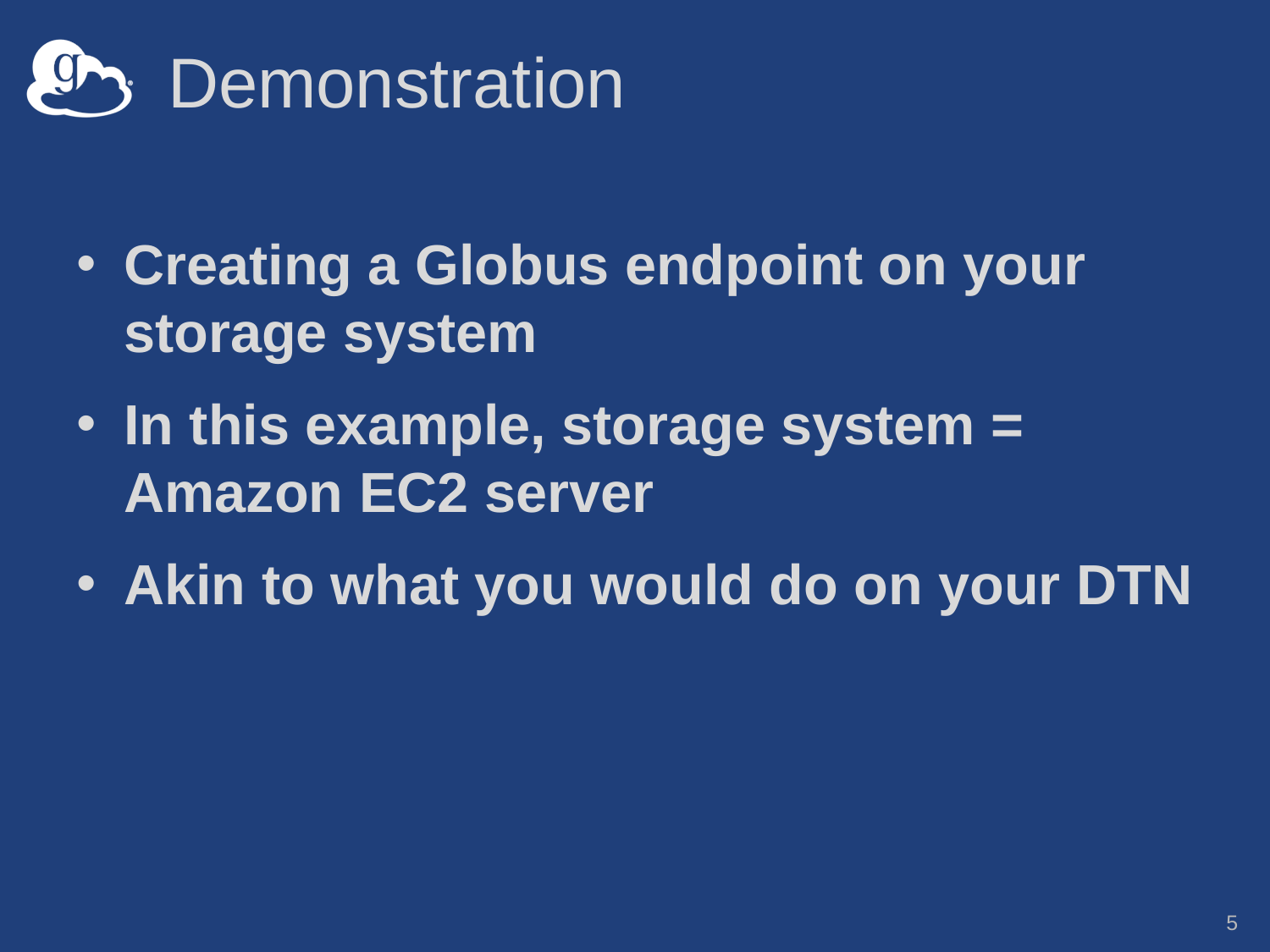

# Demonstration
Creating a Globus endpoint on your storage system
In this example, storage system = Amazon EC2 server
Akin to what you would do on your DTN
5